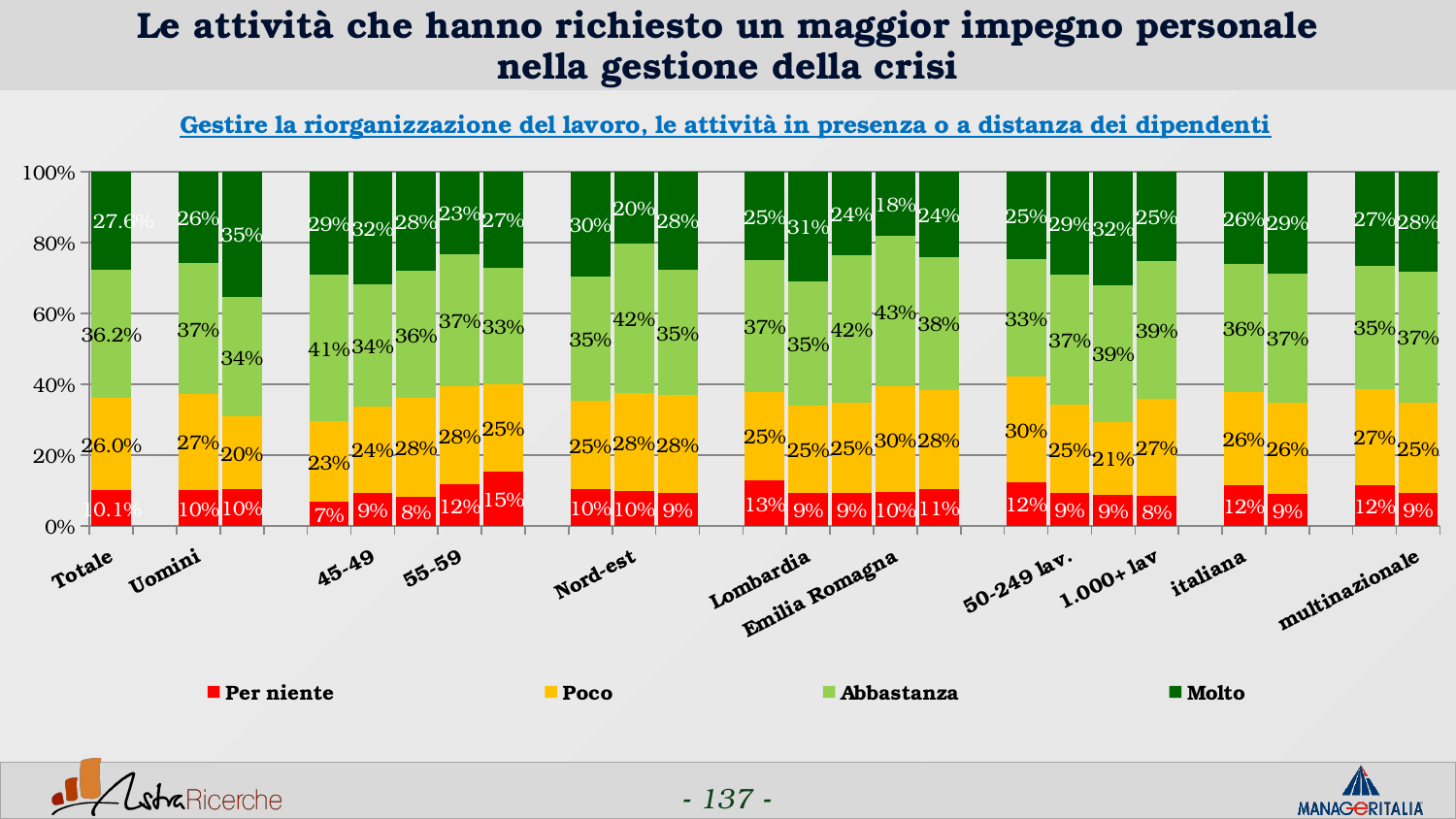

# Le attività che hanno richiesto un maggior impegno personale nella gestione della crisi

### Chart: Gestire la riorganizzazione del lavoro, le attività in presenza o a distanza dei dipendenti

| Category | Per niente | Poco | Abbastanza | Molto |
|---|---|---|---|---|
| Totale | 0.1012 | 0.26030000000000003 | 0.36229999999999996 | 0.2762 |
|  | None | None | None | None |
| Uomini | 0.10060000000000001 | 0.273 | 0.3677 | 0.2587 |
| Donne | 0.1041 | 0.2045 | 0.3383 | 0.3532 |
|  | None | None | None | None |
| <44 | 0.0677 | 0.22920000000000001 | 0.4115 | 0.2917 |
| 45-49 | 0.0941 | 0.2439 | 0.34490000000000004 | 0.3171 |
| 50-54 | 0.08310000000000001 | 0.2779 | 0.35869999999999996 | 0.2803 |
| 55-59 | 0.1176 | 0.2773 | 0.3725 | 0.2325 |
| 60+ | 0.15380000000000002 | 0.2462 | 0.3282 | 0.2718 |
|  | None | None | None | None |
| Nord-ovest | 0.10300000000000001 | 0.2495 | 0.3514 | 0.2962 |
| Nord-est | 0.09910000000000001 | 0.2759 | 0.4224 | 0.2026 |
| Centro/Sud | 0.09230000000000001 | 0.2768 | 0.3542 | 0.2768 |
|  | None | None | None | None |
| Piemonte | 0.1293 | 0.25 | 0.37070000000000003 | 0.25 |
| Lombardia | 0.094 | 0.2458 | 0.3514 | 0.3089 |
| Veneto | 0.0943 | 0.2547 | 0.41509999999999997 | 0.23579999999999998 |
| Emilia Romagna | 0.09570000000000001 | 0.2979 | 0.4255 | 0.1809 |
| Lazio | 0.10529999999999999 | 0.2782 | 0.3759 | 0.24059999999999998 |
|  | None | None | None | None |
| 1-50 lav. | 0.1247 | 0.29600000000000004 | 0.3319 | 0.24739999999999998 |
| 50-249 lav. | 0.09359999999999999 | 0.2489 | 0.366 | 0.2915 |
| 250-999 lav. | 0.0882 | 0.2059 | 0.386 | 0.31989999999999996 |
| 1.000+ lav | 0.08439999999999999 | 0.2743 | 0.3882 | 0.2532 |
|  | None | None | None | None |
| italiana | 0.1159 | 0.2635 | 0.35869999999999996 | 0.2619 |
| estera | 0.09 | 0.2579 | 0.365 | 0.2871 |
|  | None | None | None | None |
| nazionale | 0.1158 | 0.27149999999999996 | 0.34729999999999994 | 0.2655 |
| multinazionale | 0.09359999999999999 | 0.2545 | 0.3701 | 0.2818 |